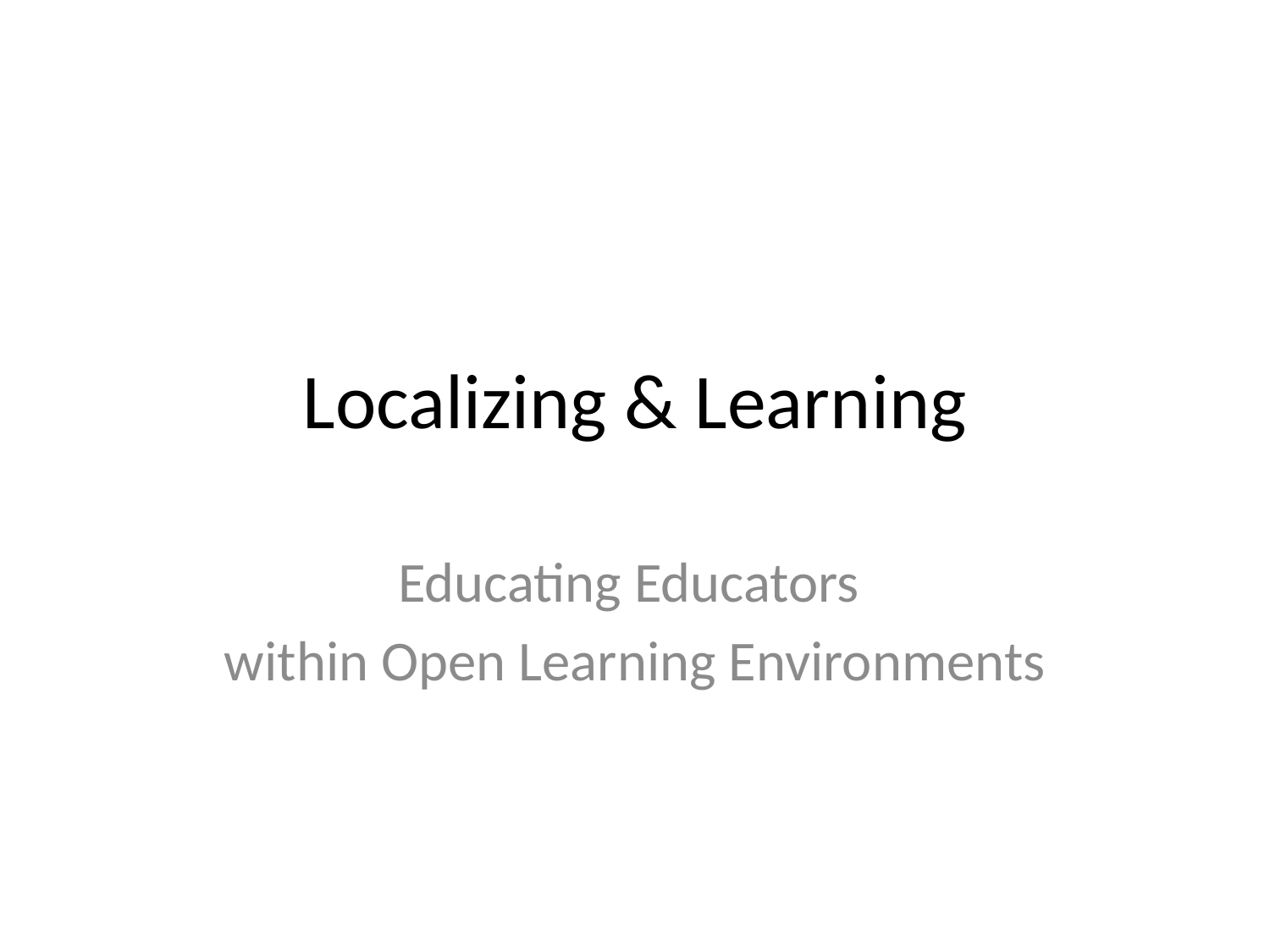

# Localizing & Learning
Educating Educators
within Open Learning Environments